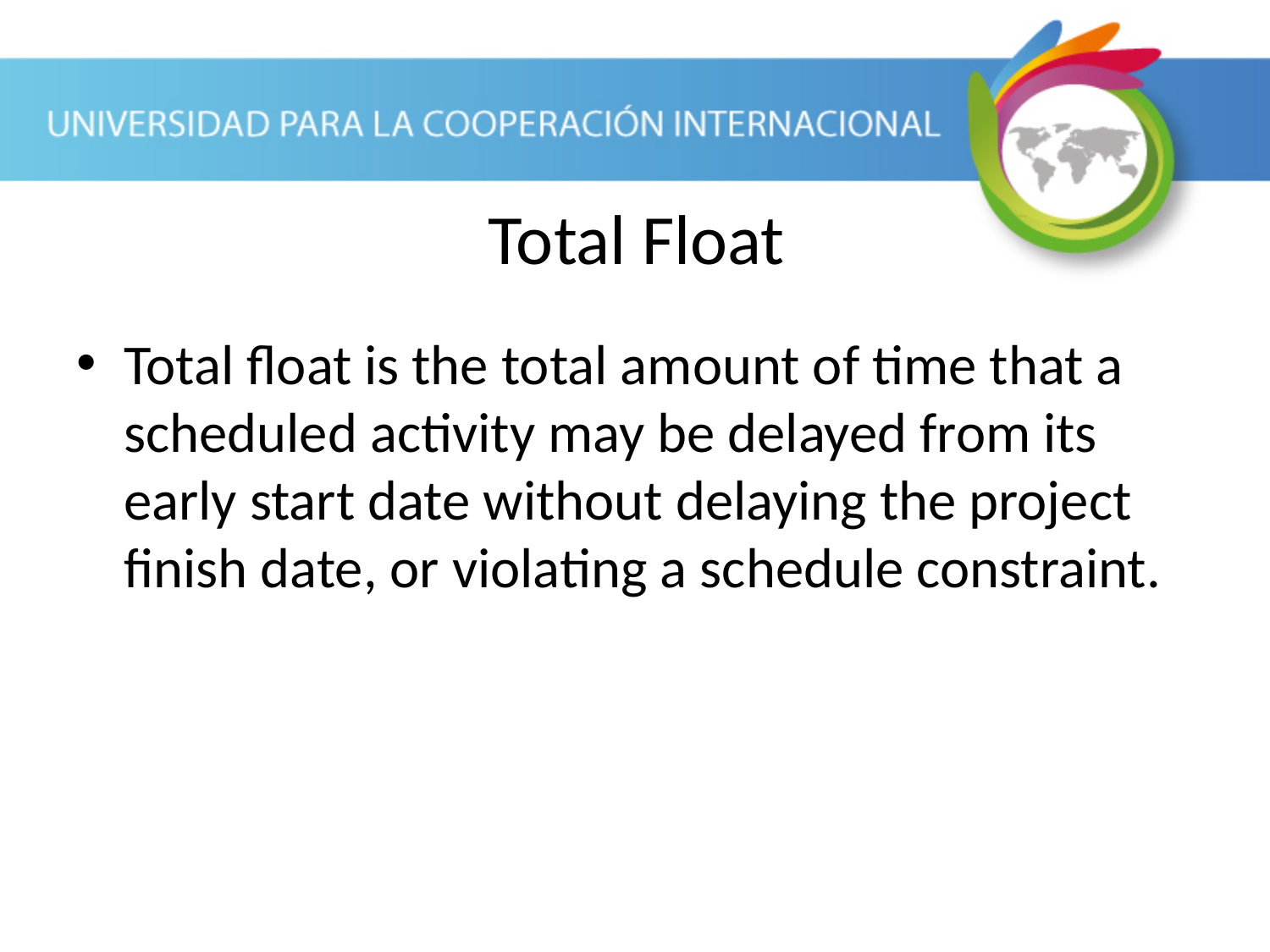

Total Float
Total float is the total amount of time that a scheduled activity may be delayed from its early start date without delaying the project finish date, or violating a schedule constraint.